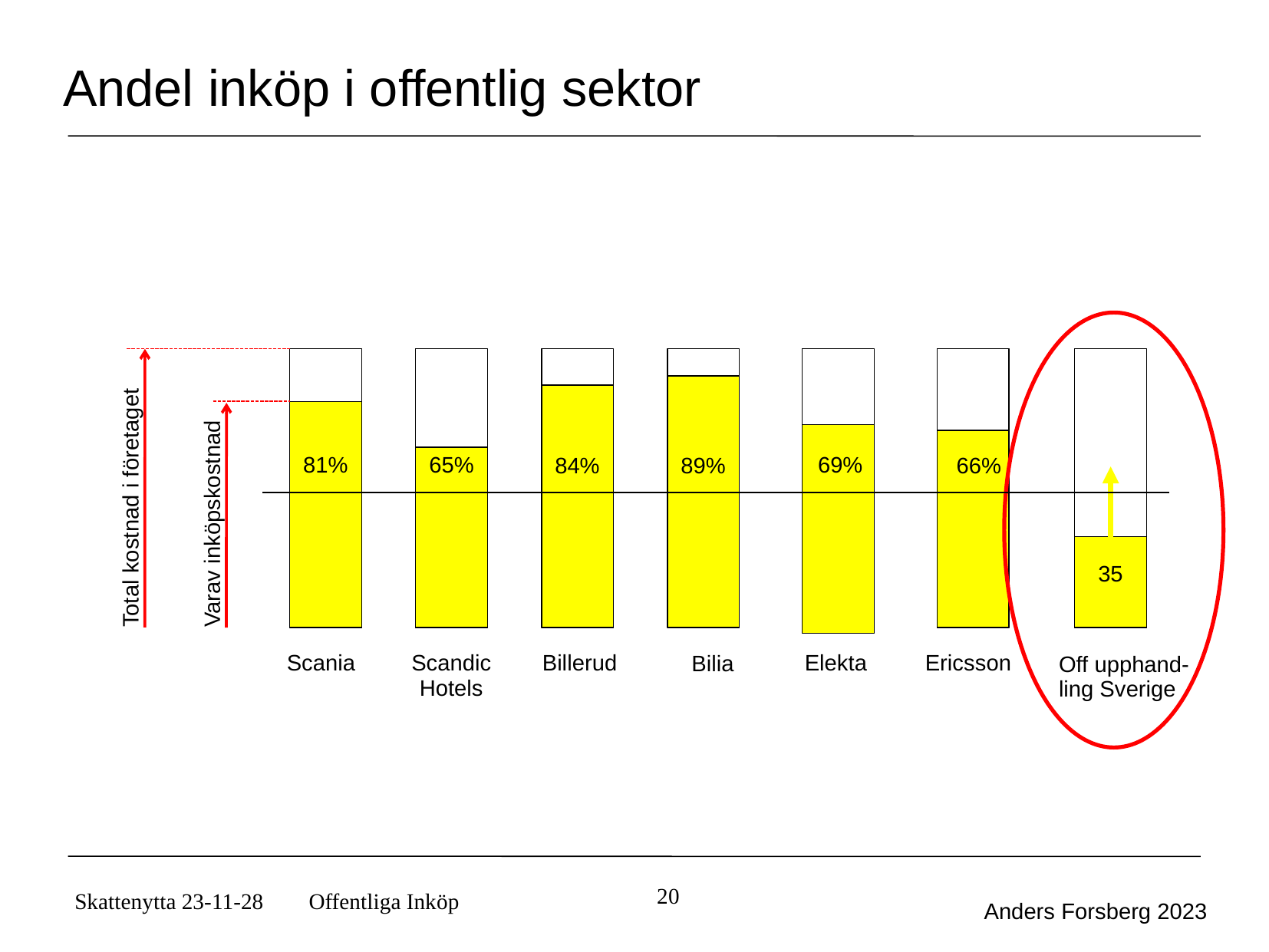

# Andel inköp i offentlig sektor

69%
65%
81%
89%
66%
84%
Total kostnad i företaget
Varav inköpskostnad

35
Scania
Elekta
Scandic Hotels
Billerud
Ericsson
Bilia
Off upphand-ling Sverige
Skattenytta 23-11-28
20
Offentliga Inköp